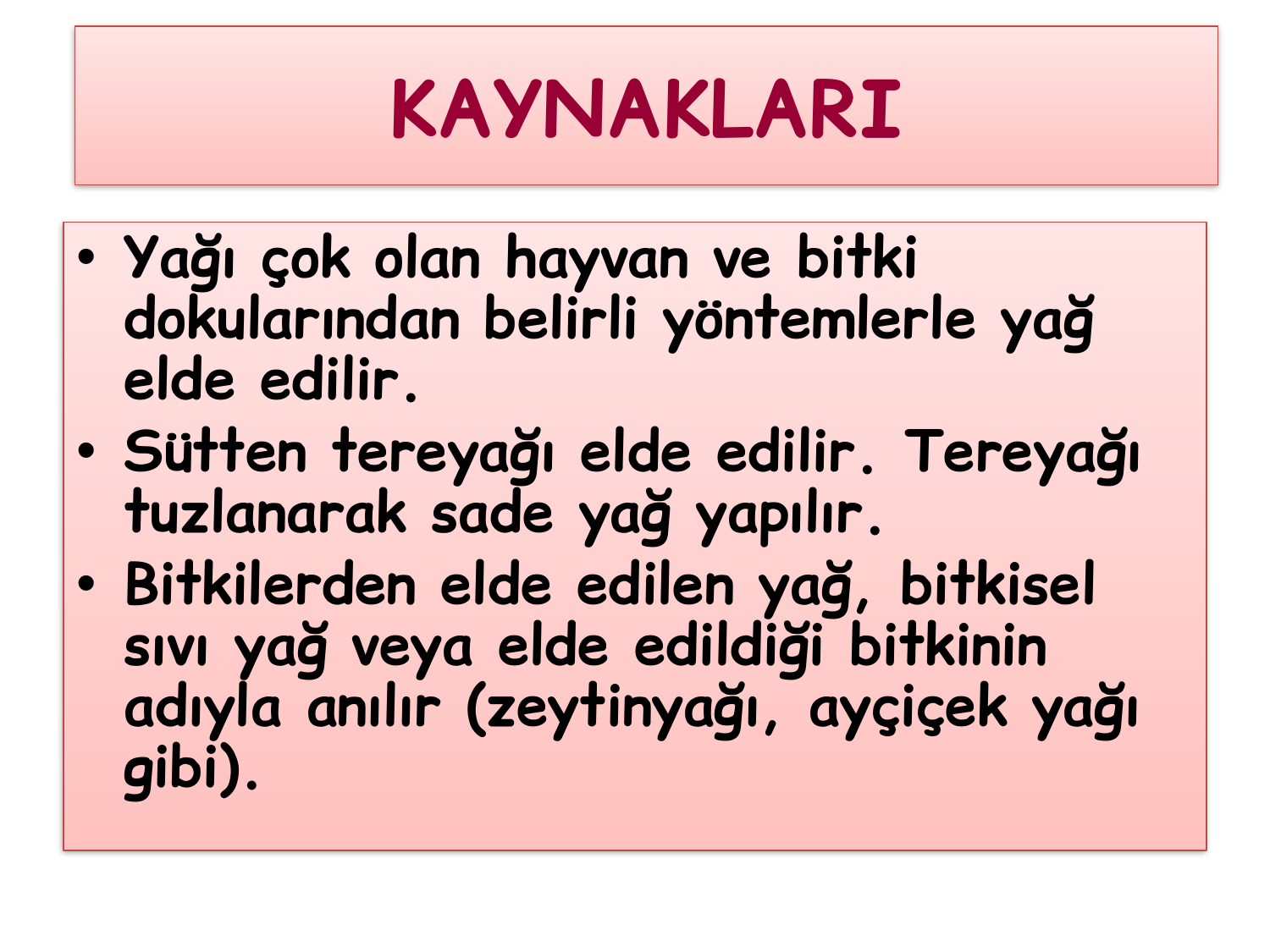

# KAYNAKLARI
Yağı çok olan hayvan ve bitki dokularından belirli yöntemlerle yağ elde edilir.
Sütten tereyağı elde edilir. Tereyağı tuzlanarak sade yağ yapılır.
Bitkilerden elde edilen yağ, bitkisel sıvı yağ veya elde edildiği bitkinin adıyla anılır (zeytinyağı, ayçiçek yağı gibi).